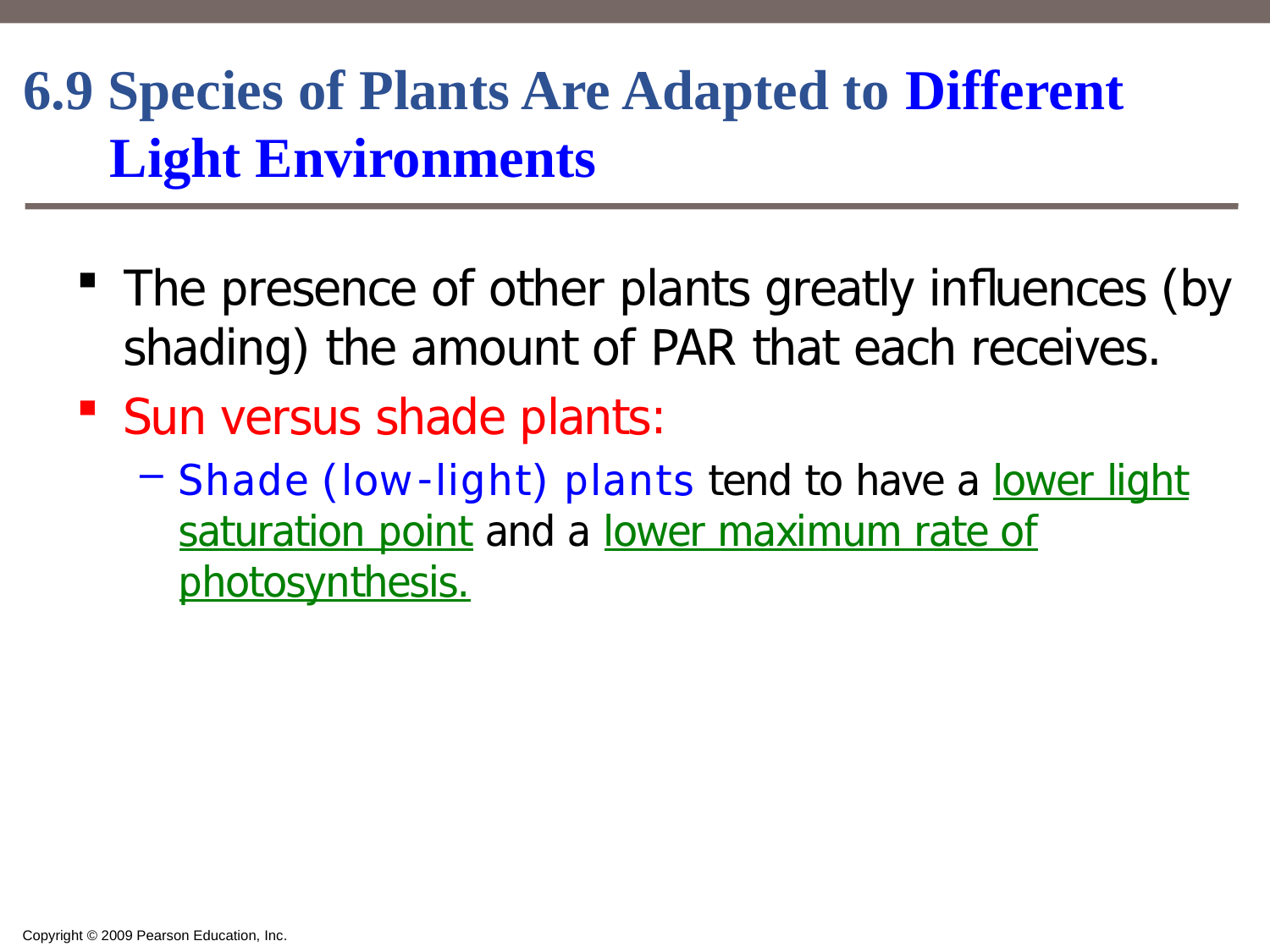

# 6.9 Species of Plants Are Adapted to Different Light Environments

The presence of other plants greatly influences (by shading) the amount of PAR that each receives.
Sun versus shade plants:
Shade (low-light) plants tend to have a lower light saturation point and a lower maximum rate of photosynthesis.